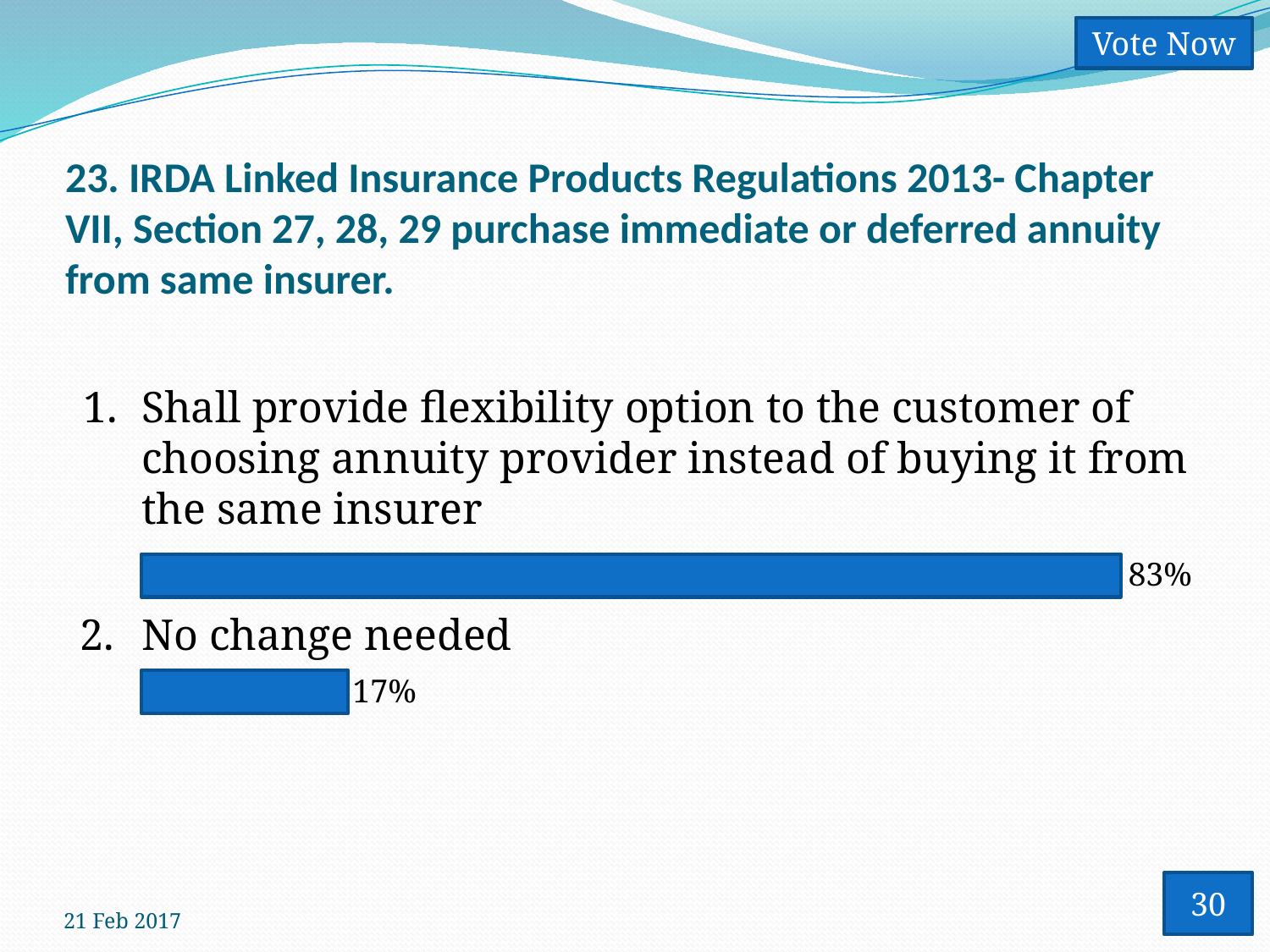

Vote Now
# 23. IRDA Linked Insurance Products Regulations 2013- Chapter VII, Section 27, 28, 29 purchase immediate or deferred annuity from same insurer.

1.
Shall provide flexibility option to the customer of choosing annuity provider instead of buying it from the same insurer

83%
2.
No change needed

17%
30
21 Feb 2017
33
Vote Trigger